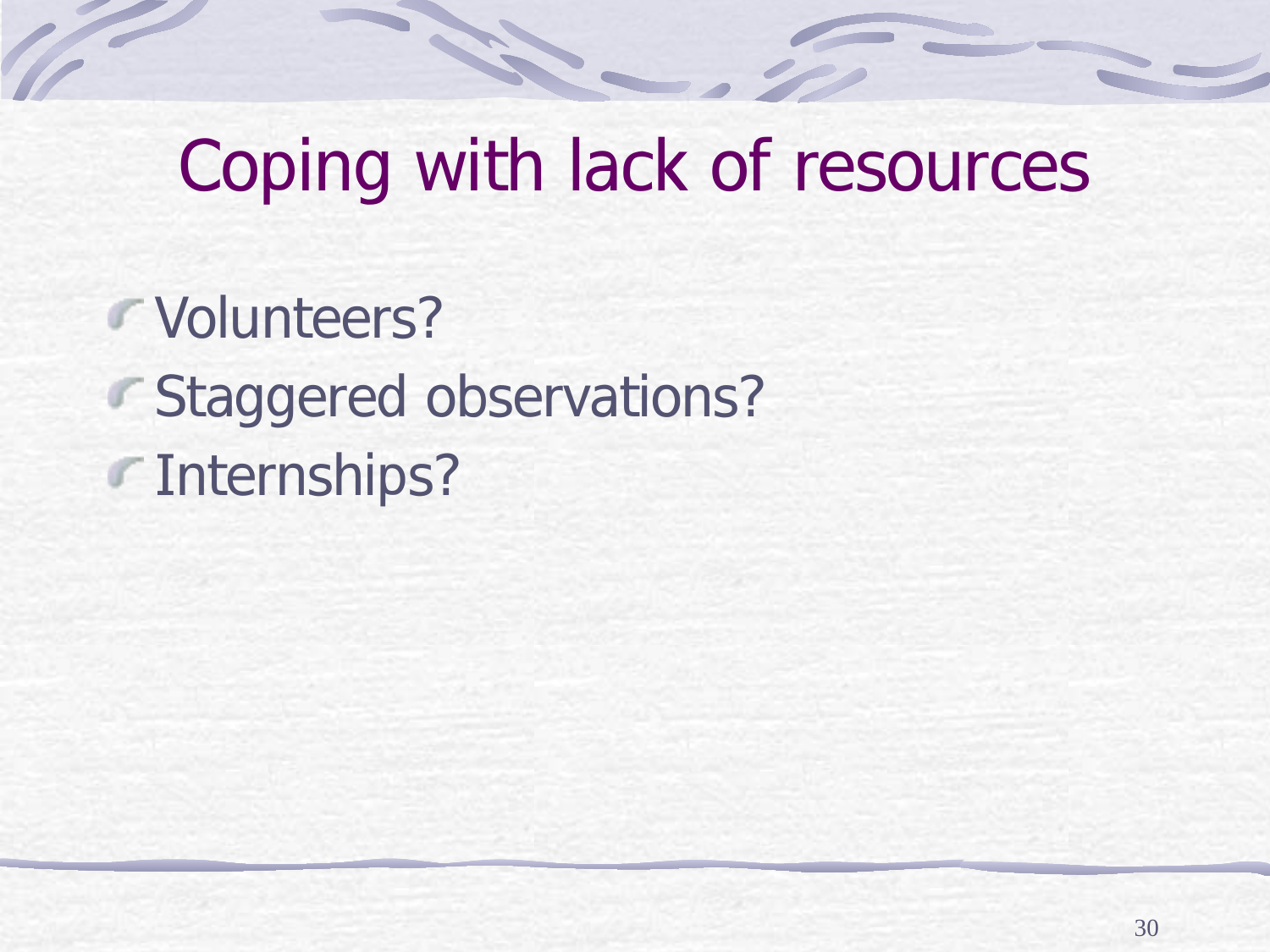

# Coping with lack of resources
Volunteers?
Staggered observations?
Internships?

30